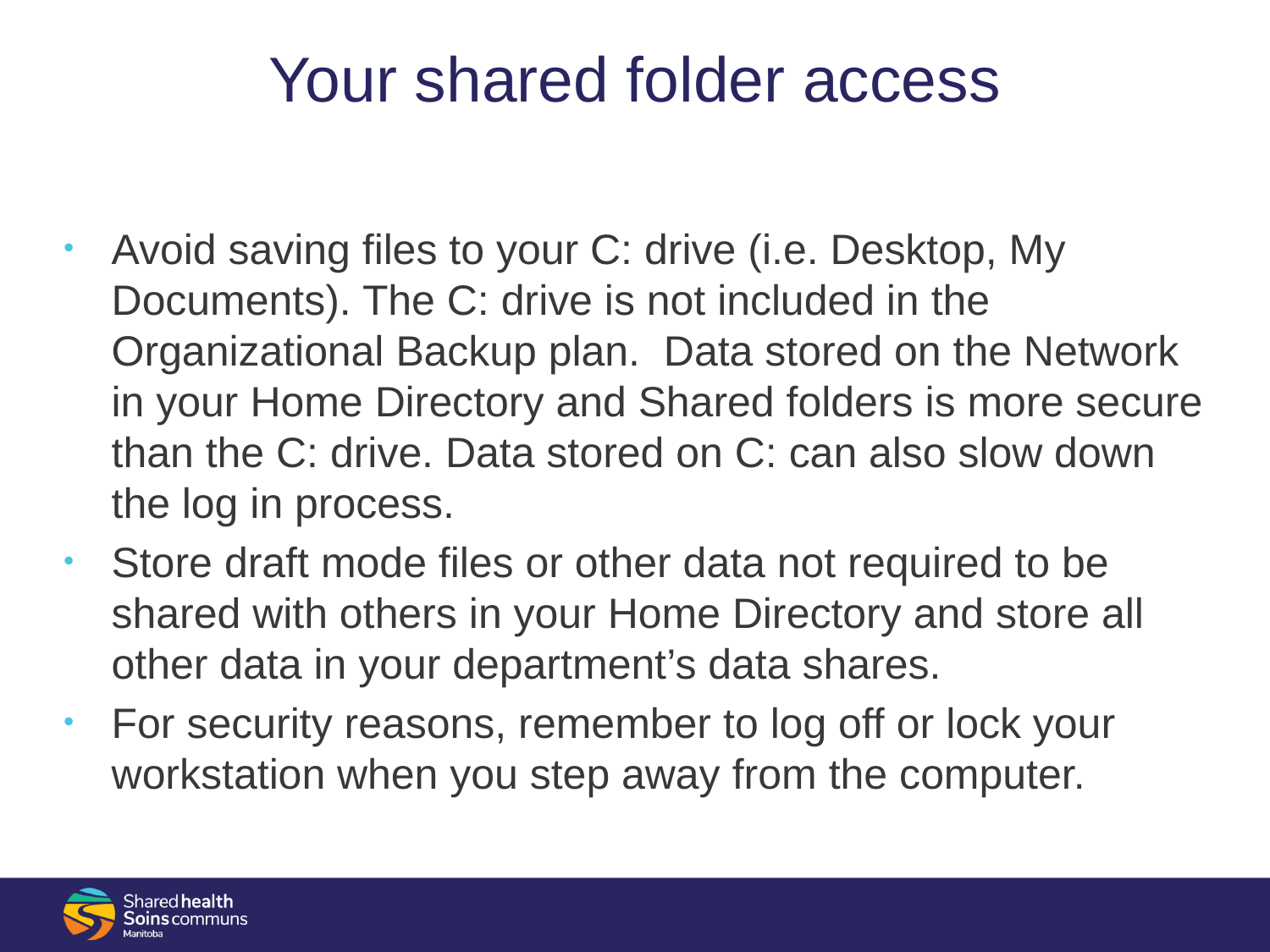

# Your shared folder access
Avoid saving files to your C: drive (i.e. Desktop, My Documents). The C: drive is not included in the Organizational Backup plan.  Data stored on the Network in your Home Directory and Shared folders is more secure than the C: drive. Data stored on C: can also slow down the log in process.
Store draft mode files or other data not required to be shared with others in your Home Directory and store all other data in your department’s data shares.
For security reasons, remember to log off or lock your workstation when you step away from the computer.